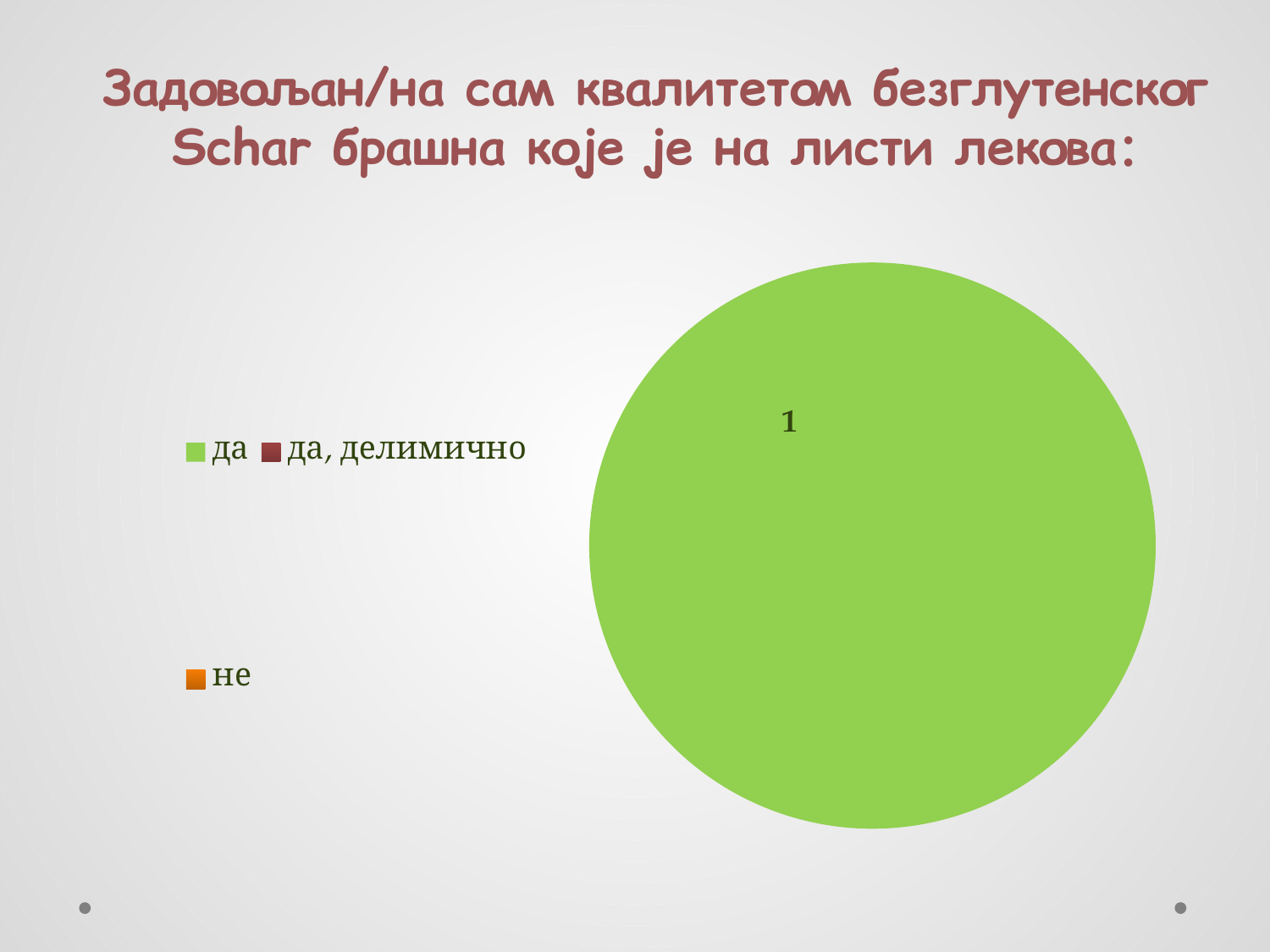

Задовољан/на сам квалитетом безглутенског Schar брашна које је на листи лекова:

### Chart

| Category | Column1 |
|---|---|
| да | 1.0 |
| да, делимично | None |
| не | None |